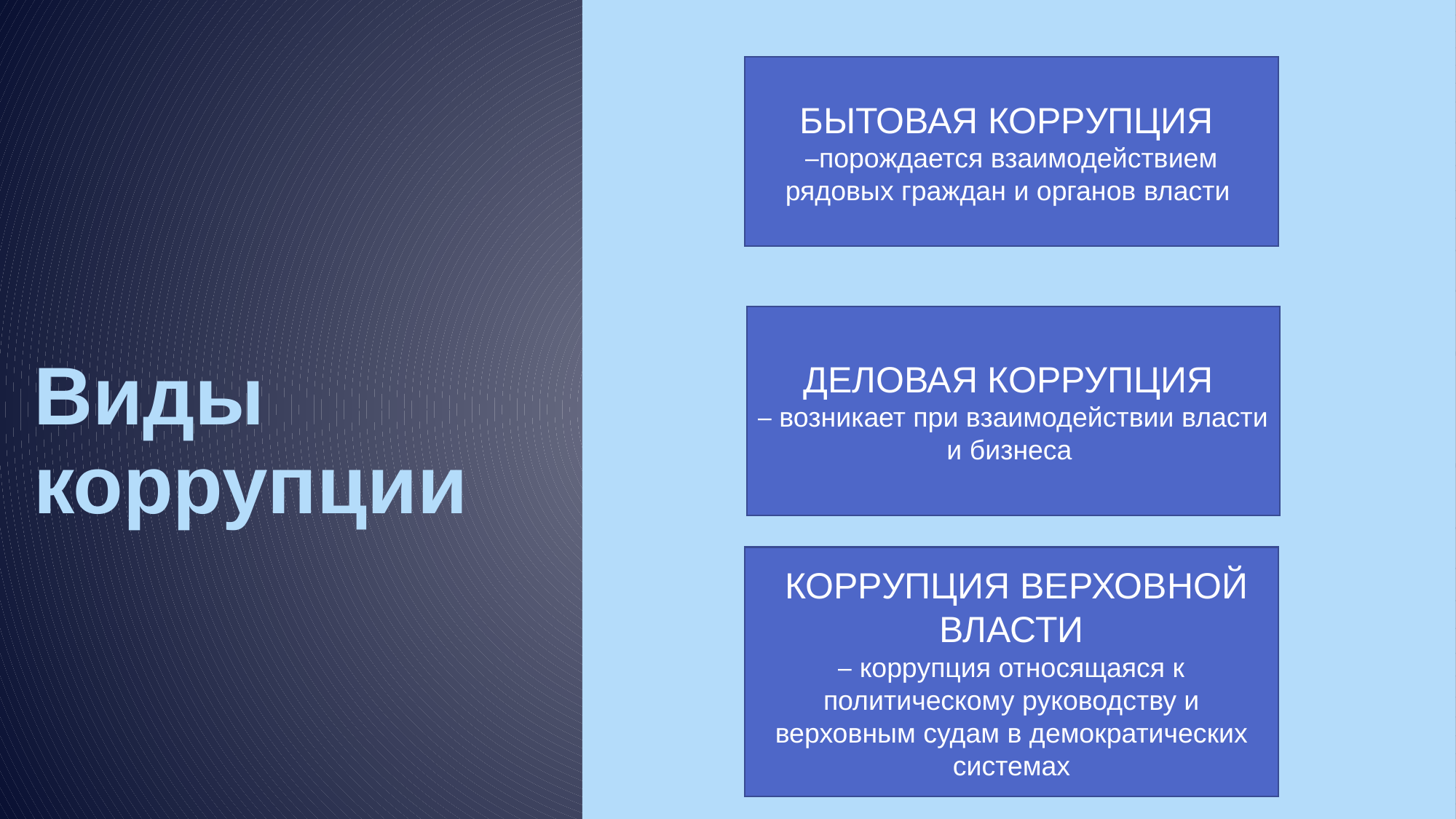

# Виды коррупции
БЫТОВАЯ КОРРУПЦИЯ
–порождается взаимодействием рядовых граждан и органов власти
ДЕЛОВАЯ КОРРУПЦИЯ
– возникает при взаимодействии власти и бизнеса
 КОРРУПЦИЯ ВЕРХОВНОЙ ВЛАСТИ
– коррупция относящаяся к политическому руководству и верховным судам в демократических системах